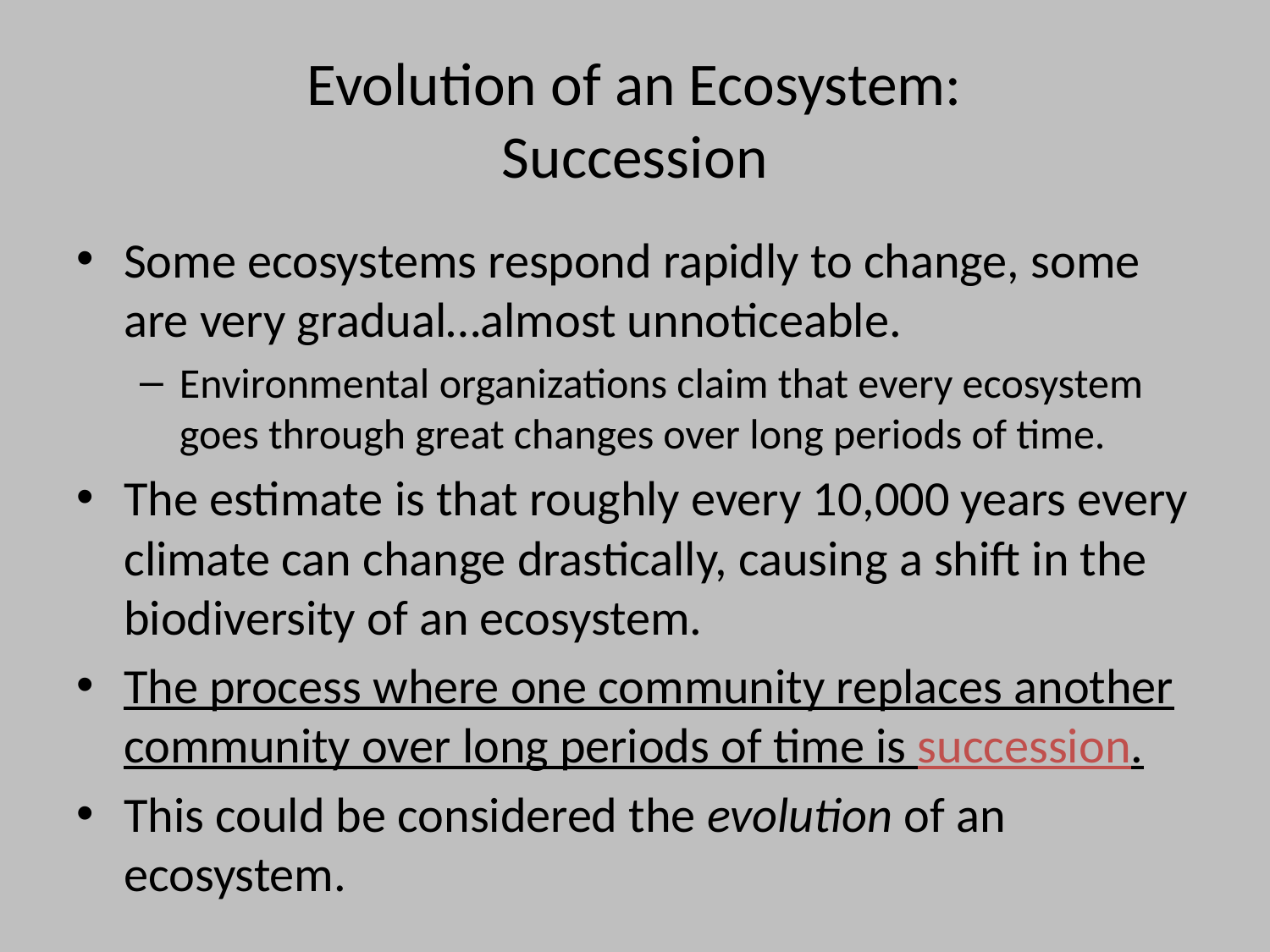

# Evolution of an Ecosystem: Succession
Some ecosystems respond rapidly to change, some are very gradual…almost unnoticeable.
Environmental organizations claim that every ecosystem goes through great changes over long periods of time.
The estimate is that roughly every 10,000 years every climate can change drastically, causing a shift in the biodiversity of an ecosystem.
The process where one community replaces another community over long periods of time is succession.
This could be considered the evolution of an ecosystem.